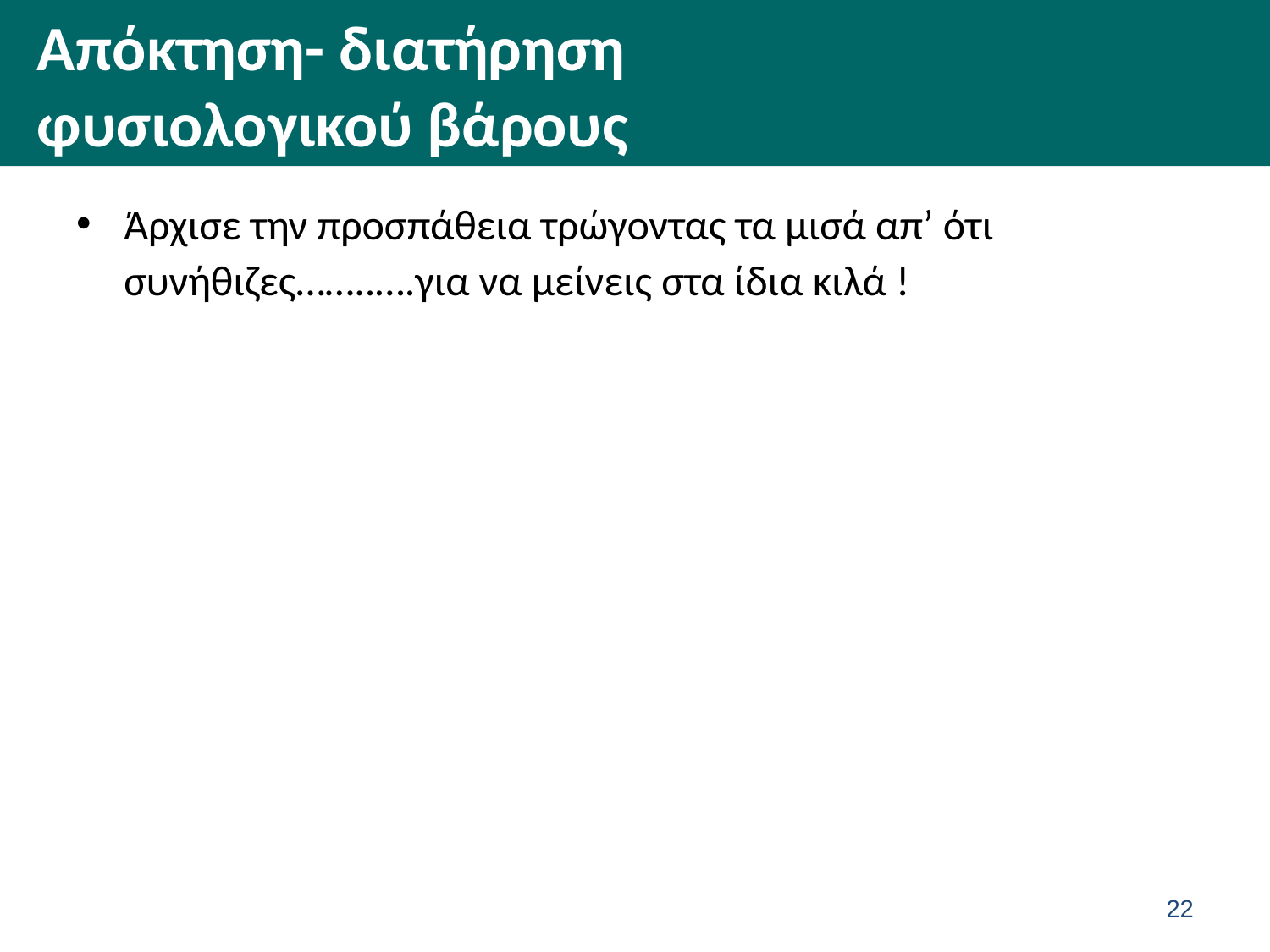

# Απόκτηση- διατήρηση φυσιολογικού βάρους
Άρχισε την προσπάθεια τρώγοντας τα μισά απ’ ότι συνήθιζες……..….για να μείνεις στα ίδια κιλά !

22